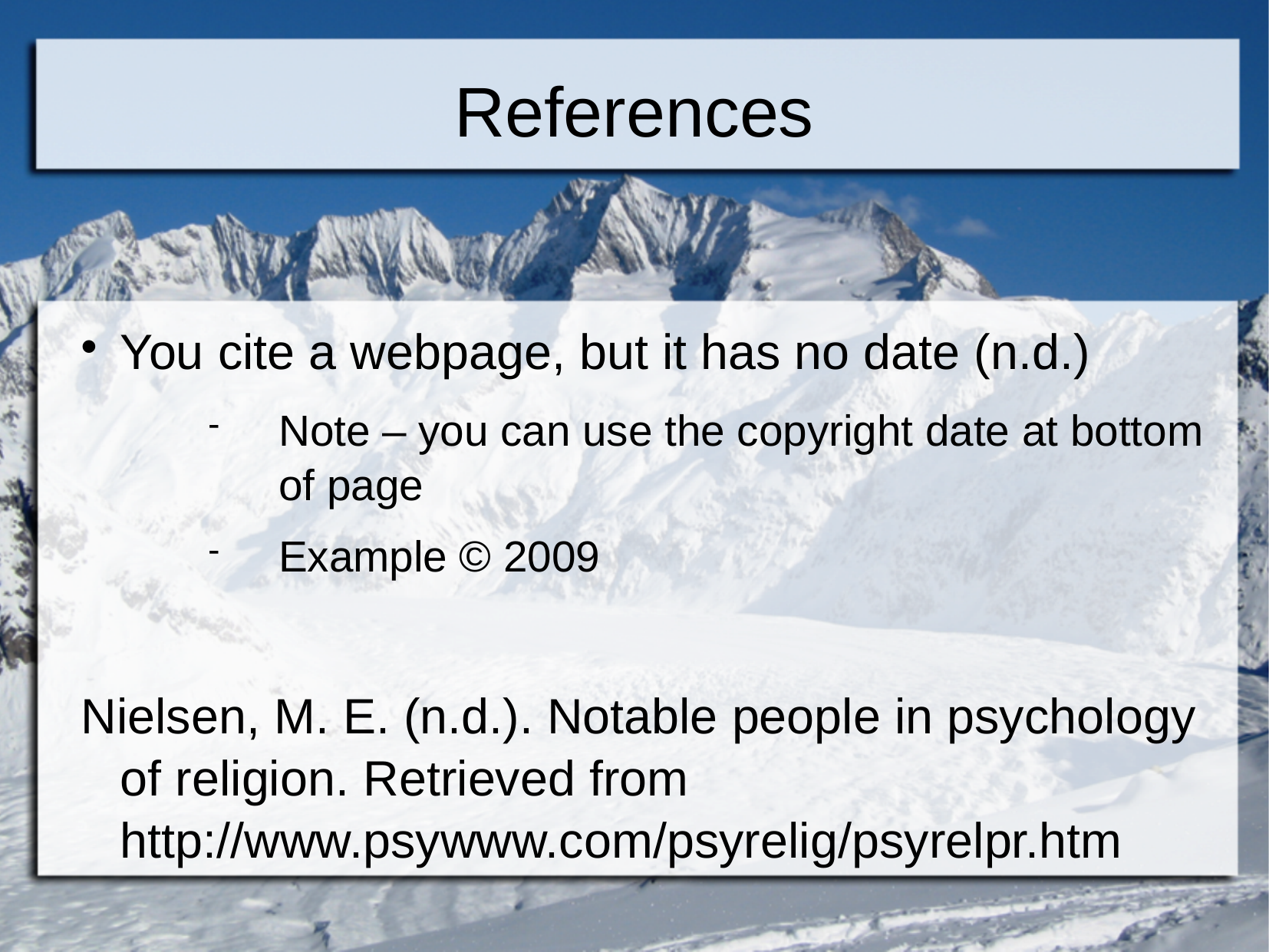

References
You cite a webpage, but it has no date (n.d.)
Note – you can use the copyright date at bottom of page
Example © 2009

Nielsen, M. E. (n.d.). Notable people in psychology of religion. Retrieved from http://www.psywww.com/psyrelig/psyrelpr.htm